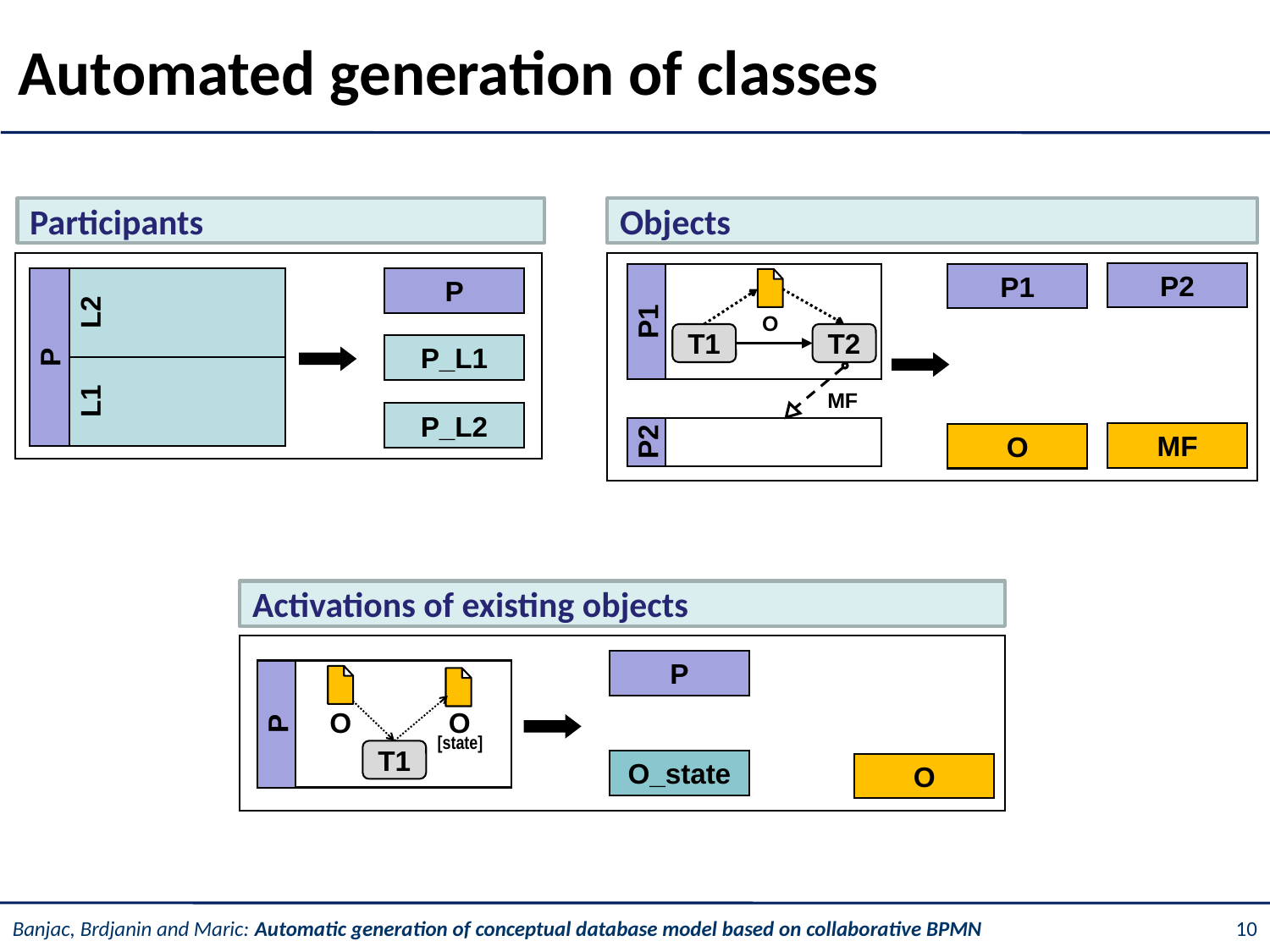

# Automated generation of classes
Participants
Objects

P2

P1

O
T1
T2

MF

P2

P1
P
P
L2
L1
P_L1

P_L2
MF
O
Activations of existing objects

P

P

O
O
 [state]
T1

O_state
O
10